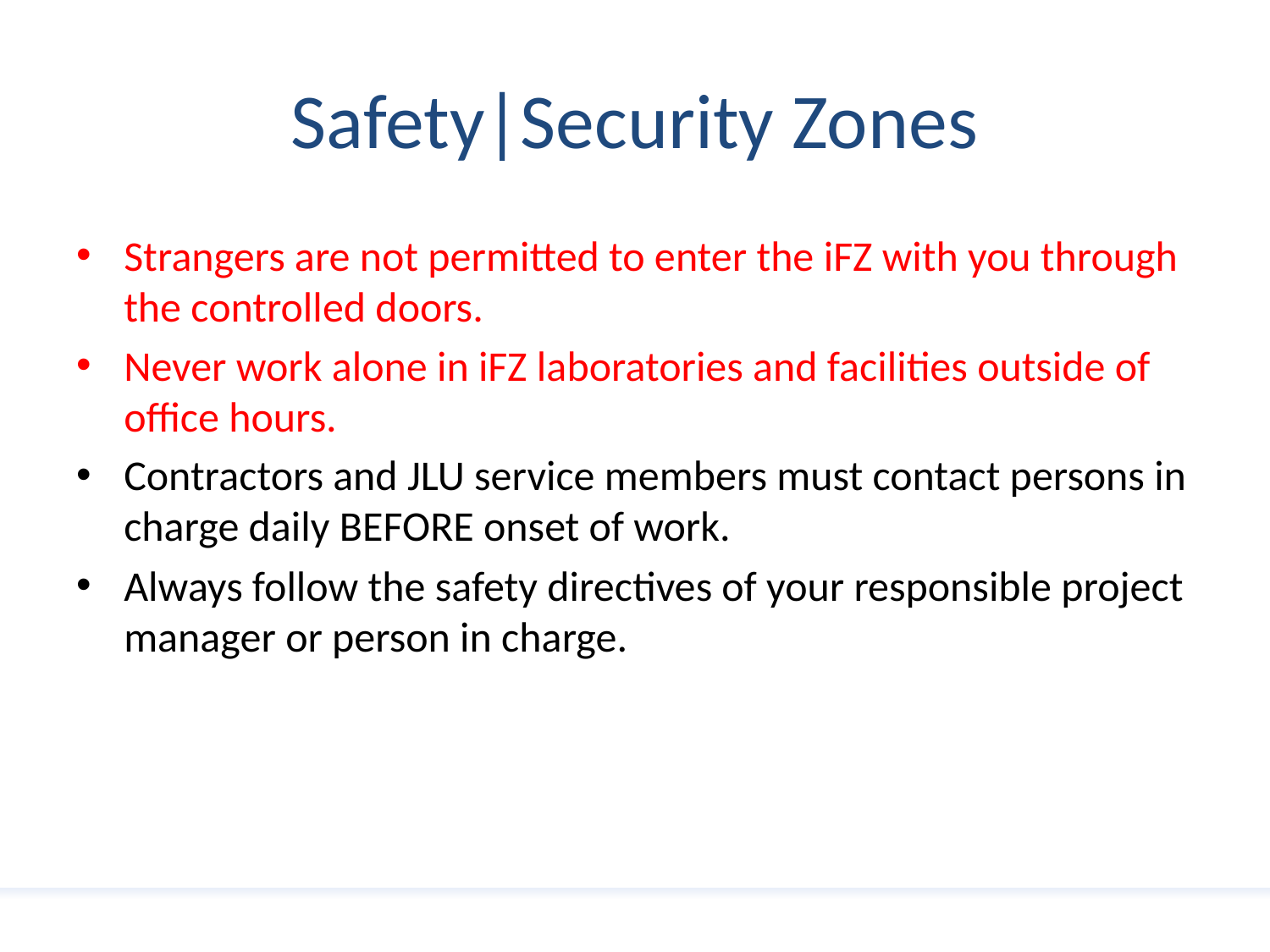

# Safety|Security Zones
Strangers are not permitted to enter the iFZ with you through the controlled doors.
Never work alone in iFZ laboratories and facilities outside of office hours.
Contractors and JLU service members must contact persons in charge daily BEFORE onset of work.
Always follow the safety directives of your responsible project manager or person in charge.